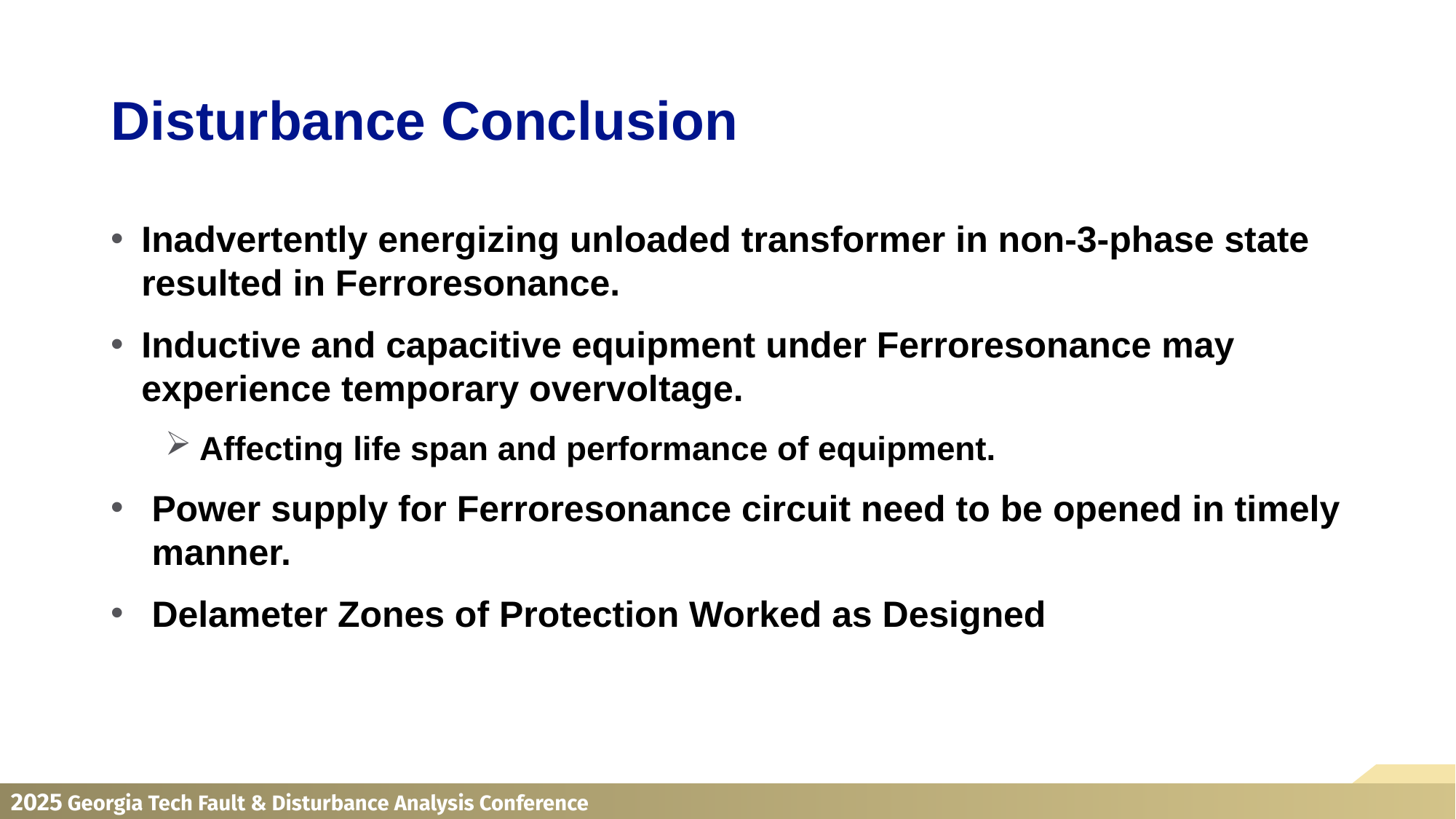

Disturbance Conclusion
Inadvertently energizing unloaded transformer in non-3-phase state resulted in Ferroresonance.
Inductive and capacitive equipment under Ferroresonance may experience temporary overvoltage.
Affecting life span and performance of equipment.
Power supply for Ferroresonance circuit need to be opened in timely manner.
Delameter Zones of Protection Worked as Designed